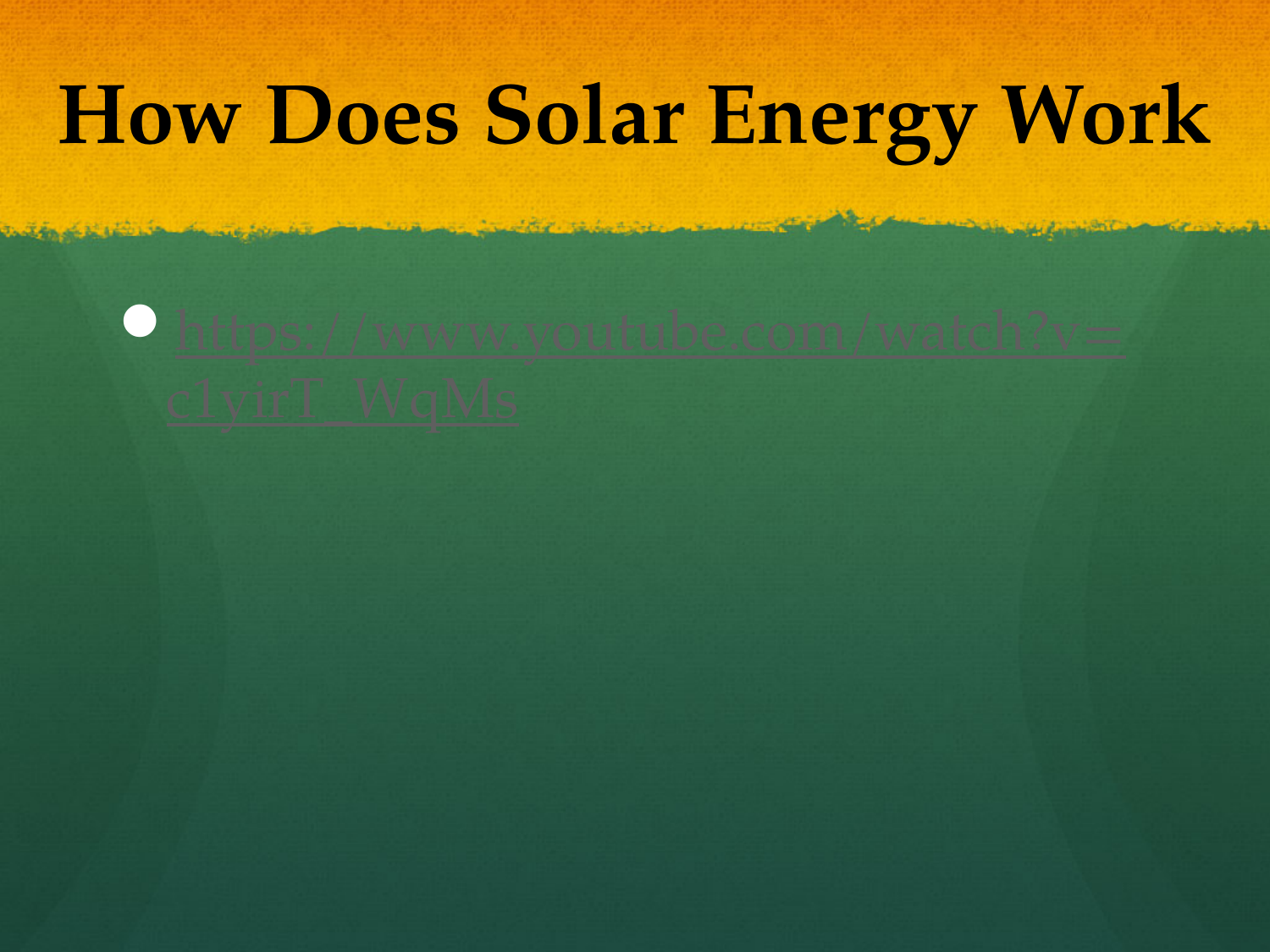

# How Does Solar Energy Work
https://www.youtube.com/watch?v=c1yirT_WqMs